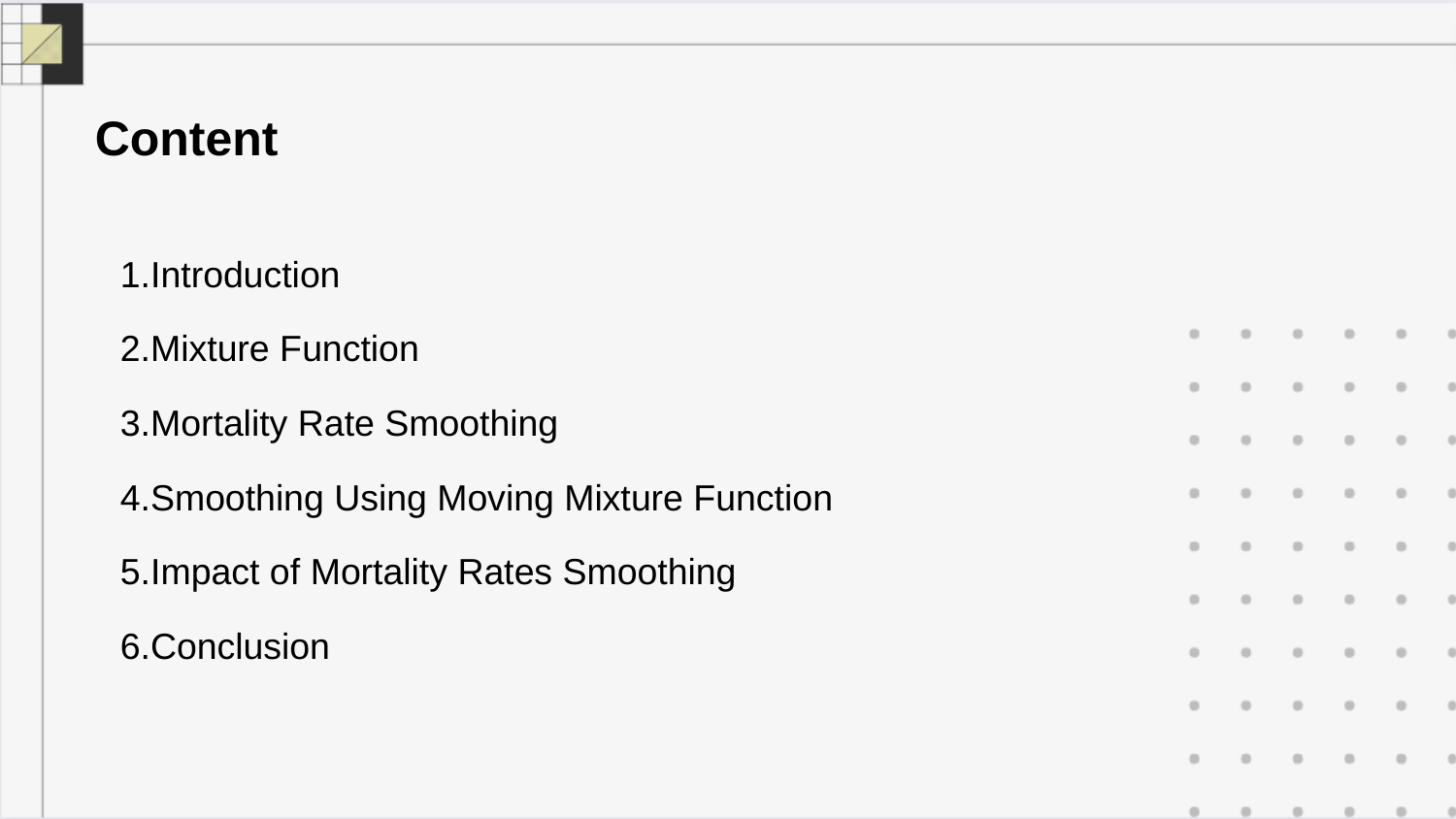

Content
1.Introduction
2.Mixture Function
3.Mortality Rate Smoothing
4.Smoothing Using Moving Mixture Function
5.Impact of Mortality Rates Smoothing
6.Conclusion